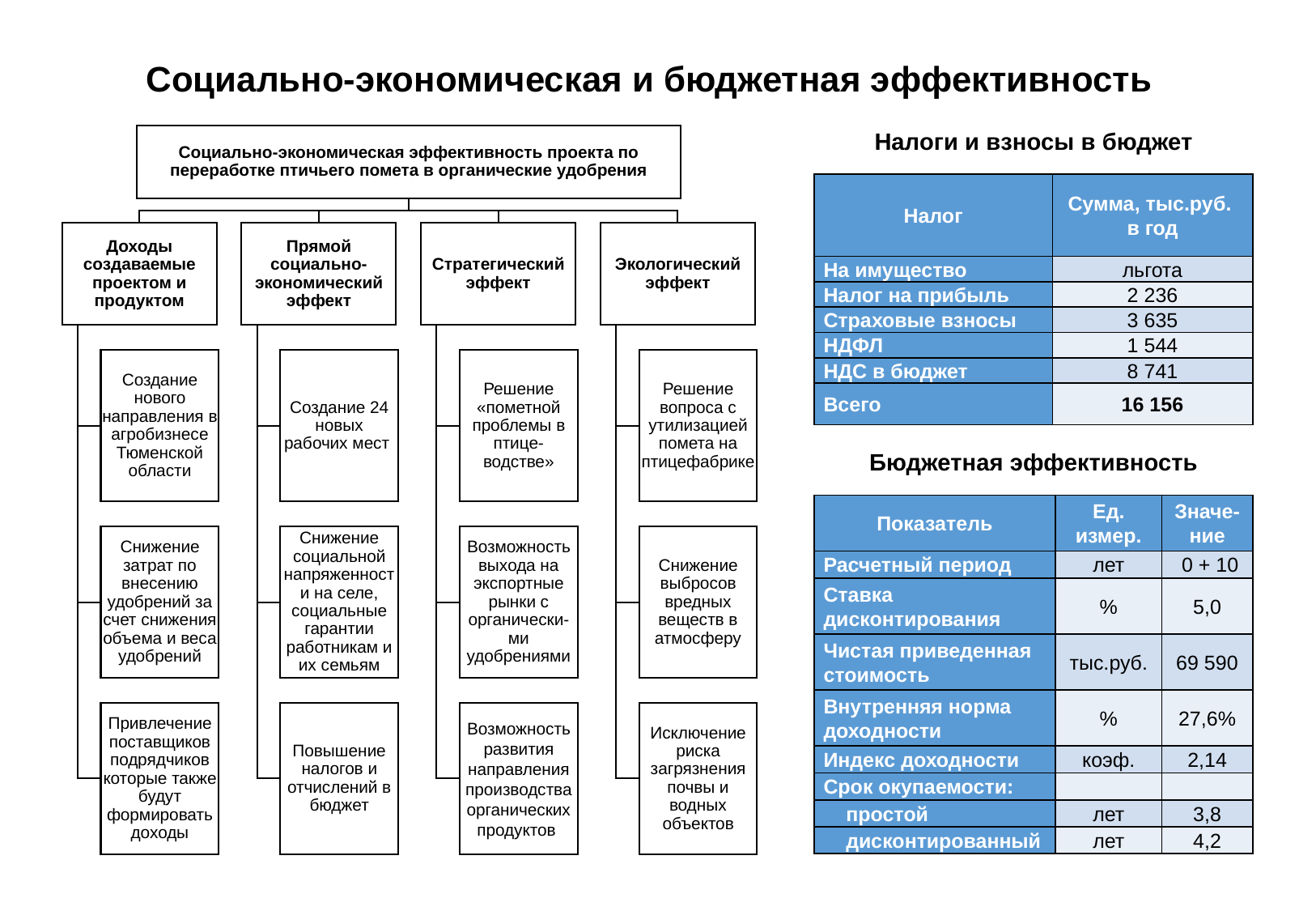

# Социально-экономическая и бюджетная эффективность
Социально-экономическая эффективность проекта по переработке птичьего помета в органические удобрения
Доходы создаваемые проектом и продуктом
Создание нового направления в агробизнесе Тюменской области
Снижение затрат по внесению удобрений за счет снижения объема и веса удобрений
Привлечение поставщиков подрядчиков которые также будут формировать доходы
Прямой социально-экономический эффект
Создание 24 новых рабочих мест
Снижение социальной напряженности на селе, социальные гарантии работникам и их семьям
Повышение налогов и отчислений в бюджет
Стратегический эффект
Решение «пометной проблемы в птице-водстве»
Возможность выхода на экспортные рынки с органически-ми удобрениями
Возможность развития направления производства органических продуктов
Экологический эффект
Решение вопроса с утилизацией помета на птицефабрике
Снижение выбросов вредных веществ в атмосферу
Исключение риска загрязнения почвы и водных объектов
Налоги и взносы в бюджет
| Налог | Сумма, тыс.руб. в год |
| --- | --- |
| На имущество | льгота |
| Налог на прибыль | 2 236 |
| Страховые взносы | 3 635 |
| НДФЛ | 1 544 |
| НДС в бюджет | 8 741 |
| Всего | 16 156 |
Бюджетная эффективность
| Показатель | Ед. измер. | Значе-ние |
| --- | --- | --- |
| Расчетный период | лет | 0 + 10 |
| Ставка дисконтирования | % | 5,0 |
| Чистая приведенная стоимость | тыс.руб. | 69 590 |
| Внутренняя норма доходности | % | 27,6% |
| Индекс доходности | коэф. | 2,14 |
| Срок окупаемости: |  |  |
| простой | лет | 3,8 |
| дисконтированный | лет | 4,2 |